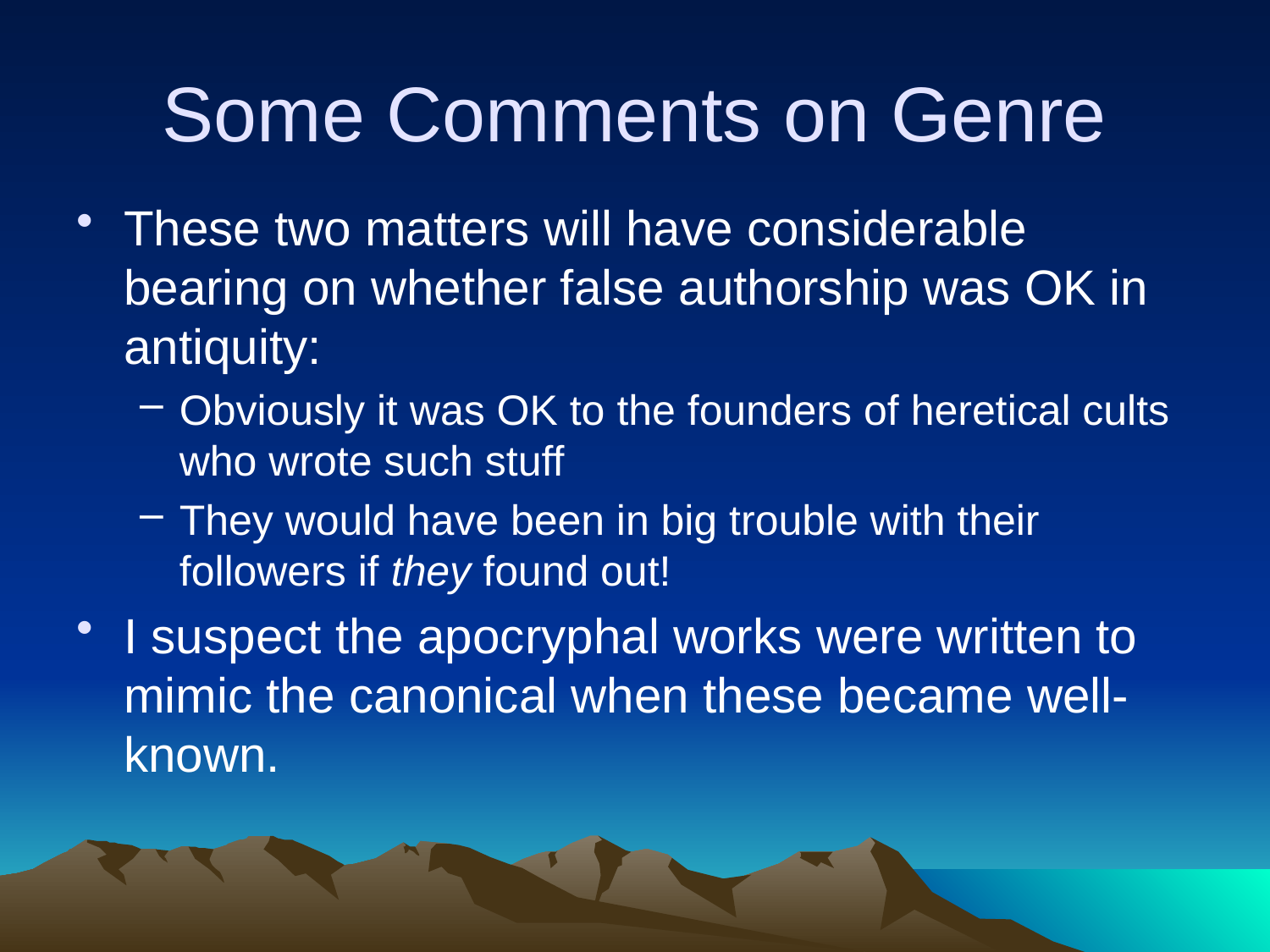

# Some Comments on Genre
These two matters will have considerable bearing on whether false authorship was OK in antiquity:
Obviously it was OK to the founders of heretical cults who wrote such stuff
They would have been in big trouble with their followers if they found out!
I suspect the apocryphal works were written to mimic the canonical when these became well-known.